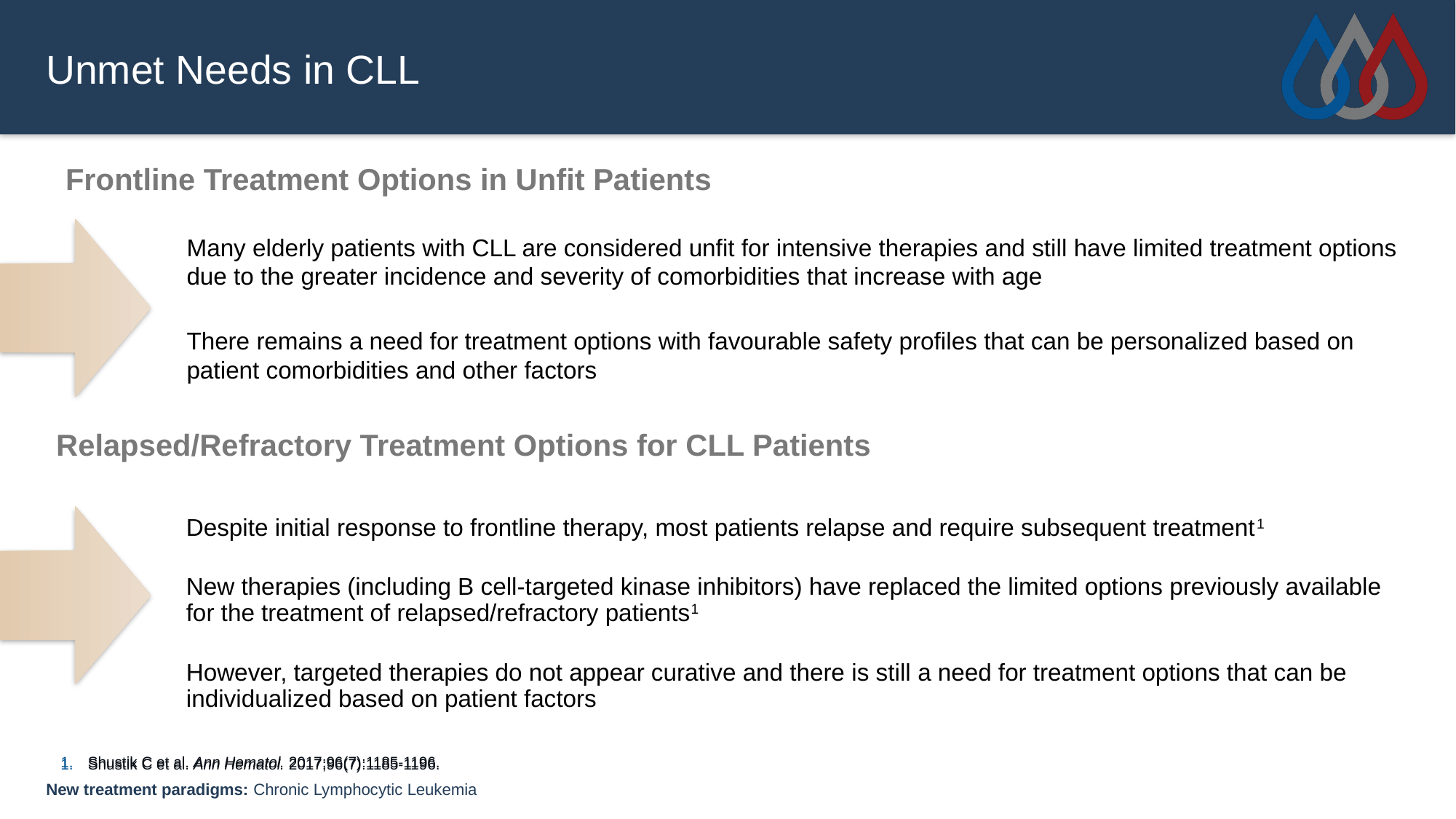

# Unmet Needs in CLL
Frontline Treatment Options in Unfit Patients

Many elderly patients with CLL are considered unfit for intensive therapies and still have limited treatment options due to the greater incidence and severity of comorbidities that increase with age

There remains a need for treatment options with favourable safety profiles that can be personalized based on patient comorbidities and other factors

Relapsed/Refractory Treatment Options for CLL Patients
Despite initial response to frontline therapy, most patients relapse and require subsequent treatment1

New therapies (including B cell-targeted kinase inhibitors) have replaced the limited options previously available for the treatment of relapsed/refractory patients1

However, targeted therapies do not appear curative and there is still a need for treatment options that can be individualized based on patient factors

Shustik C et al. Ann Hematol. 2017;96(7):1185-1196.
Shustik C et al. Ann Hematol. 2017;96(7):1185-1196.